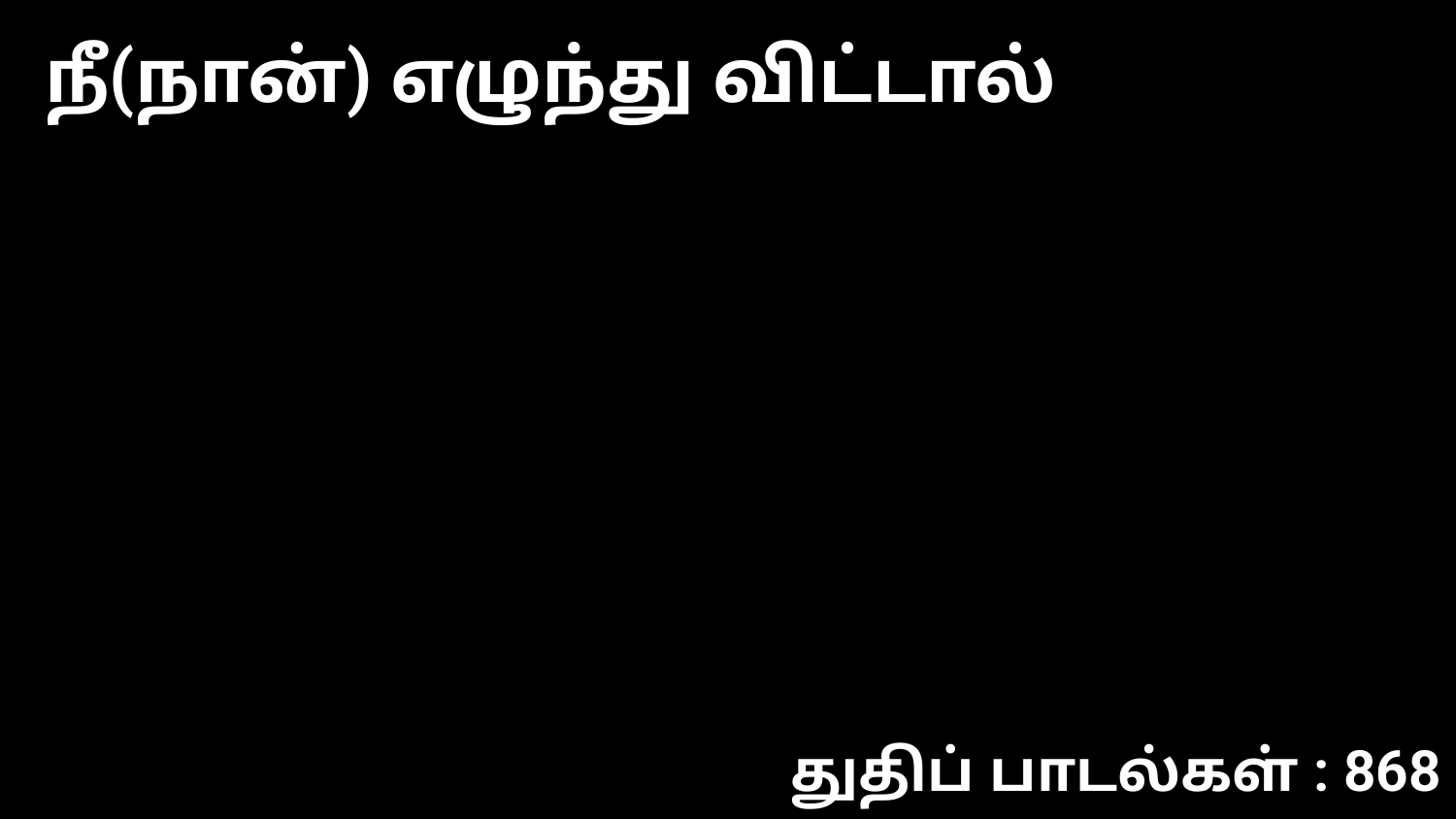

நீ(நான்) எழுந்து விட்டால்
துதிப் பாடல்கள் : 868